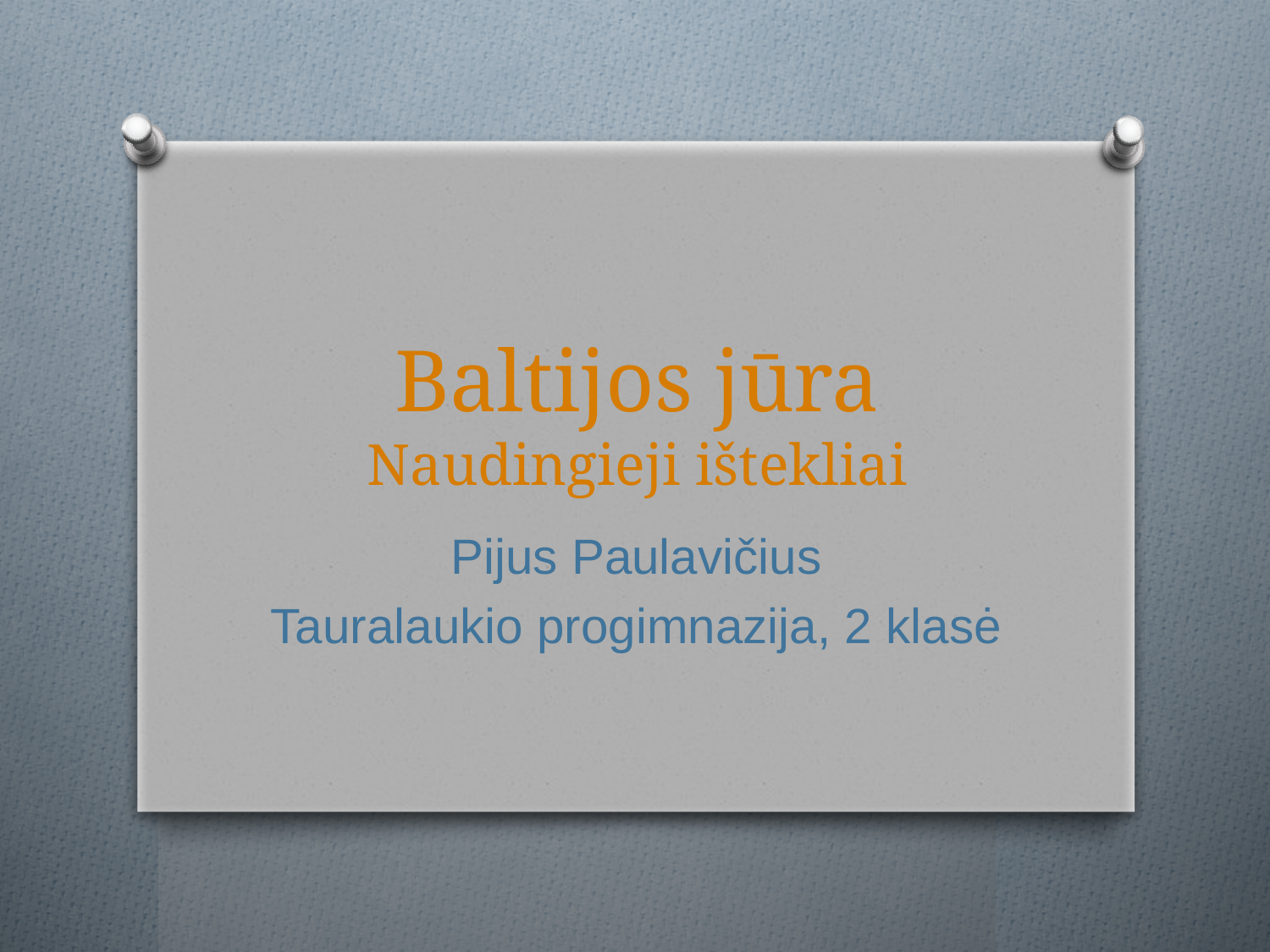

# Baltijos jūra Naudingieji ištekliai
Pijus Paulavičius
Tauralaukio progimnazija, 2 klasė